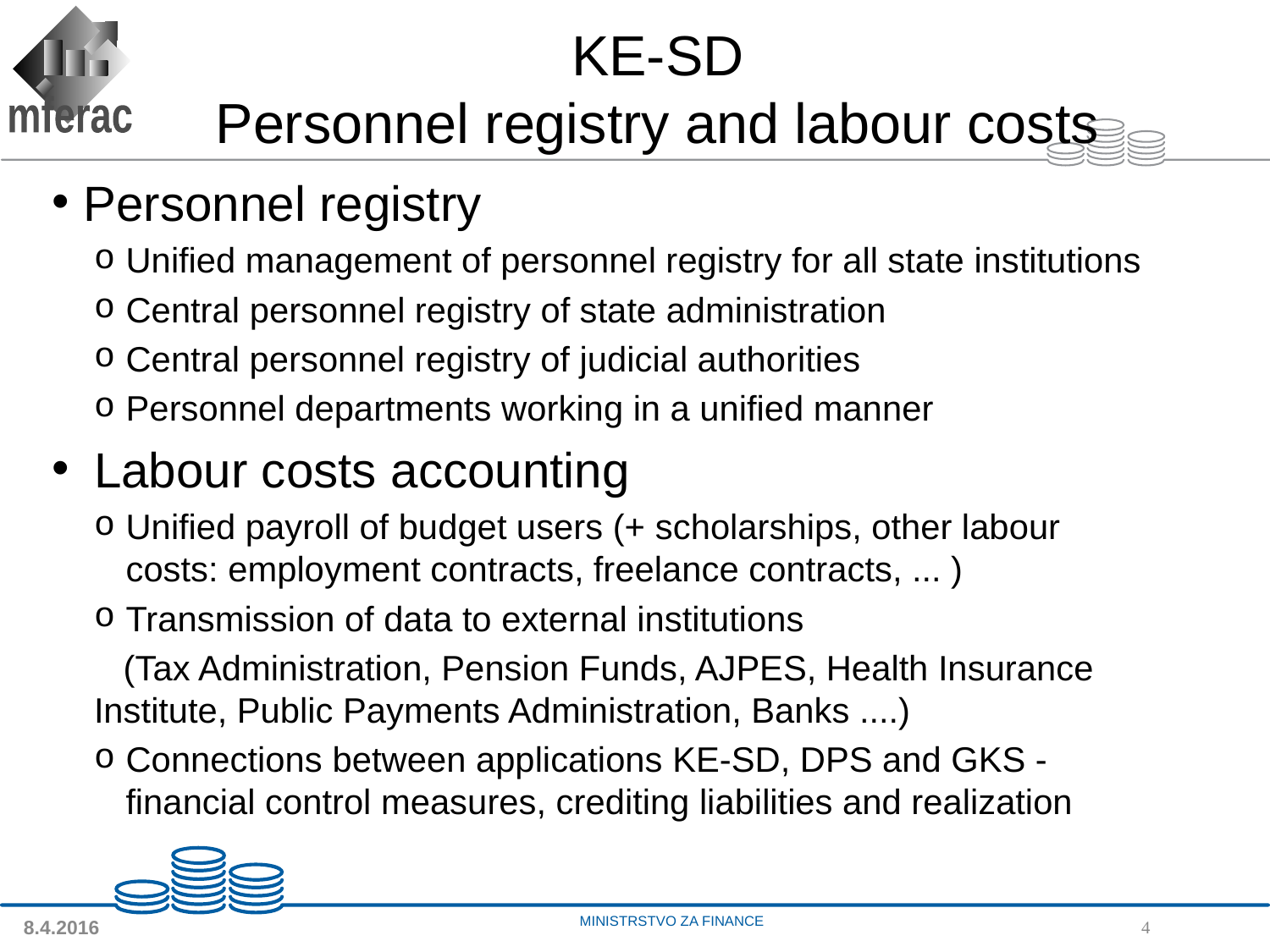

# KE-SD Personnel registry and labour costs
Personnel registry
Unified management of personnel registry for all state institutions
Central personnel registry of state administration
Central personnel registry of judicial authorities
Personnel departments working in a unified manner
Labour costs accounting
Unified payroll of budget users (+ scholarships, other labour costs: employment contracts, freelance contracts, ... )
Transmission of data to external institutions
   (Tax Administration, Pension Funds, AJPES, Health Insurance Institute, Public Payments Administration, Banks ....)
Connections between applications KE-SD, DPS and GKS - financial control measures, crediting liabilities and realization